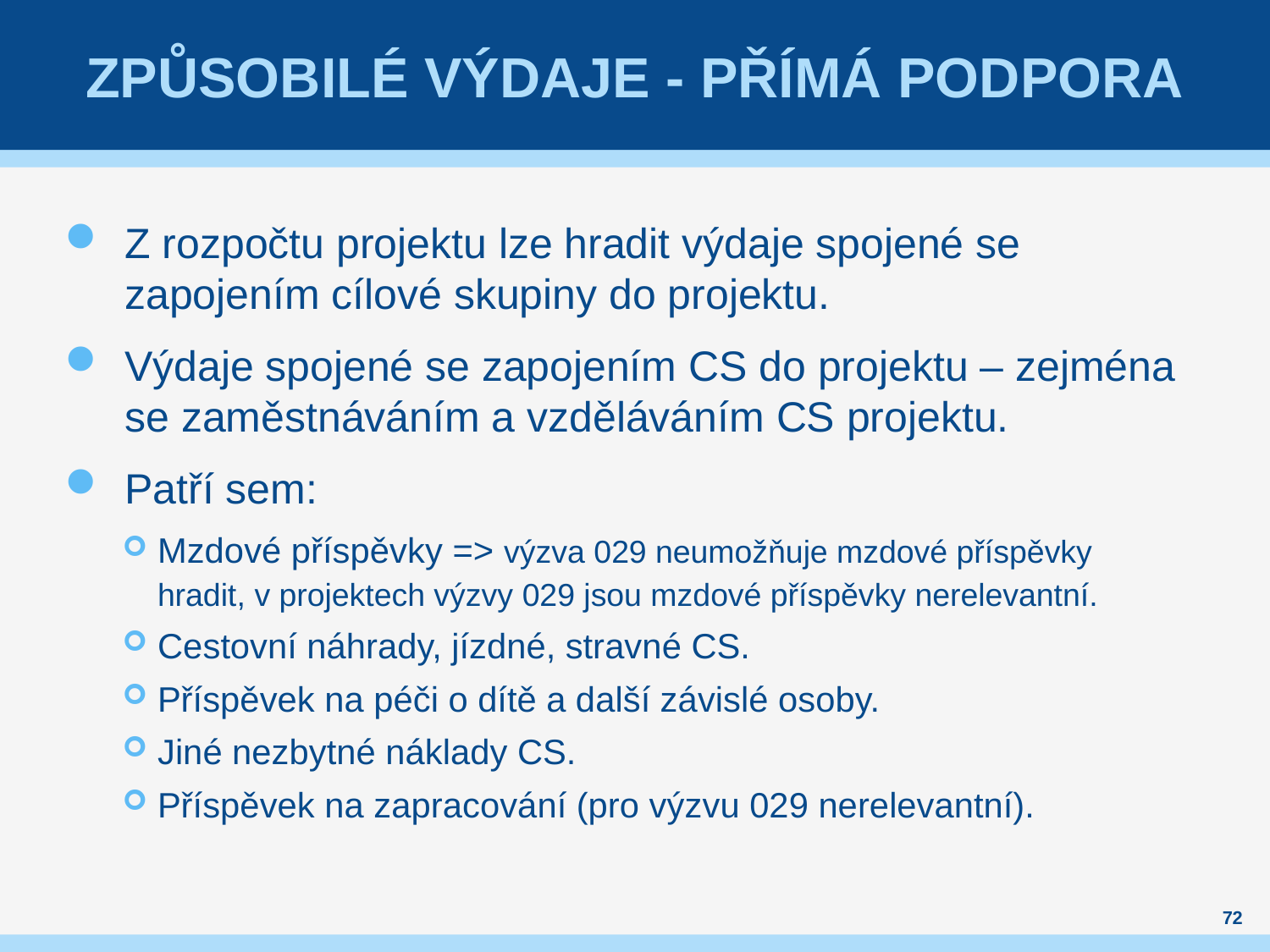

# Způsobilé výdaje - Přímá podpora
Z rozpočtu projektu lze hradit výdaje spojené se zapojením cílové skupiny do projektu.
Výdaje spojené se zapojením CS do projektu – zejména se zaměstnáváním a vzděláváním CS projektu.
Patří sem:
Mzdové příspěvky => výzva 029 neumožňuje mzdové příspěvky hradit, v projektech výzvy 029 jsou mzdové příspěvky nerelevantní.
Cestovní náhrady, jízdné, stravné CS.
Příspěvek na péči o dítě a další závislé osoby.
Jiné nezbytné náklady CS.
Příspěvek na zapracování (pro výzvu 029 nerelevantní).
72